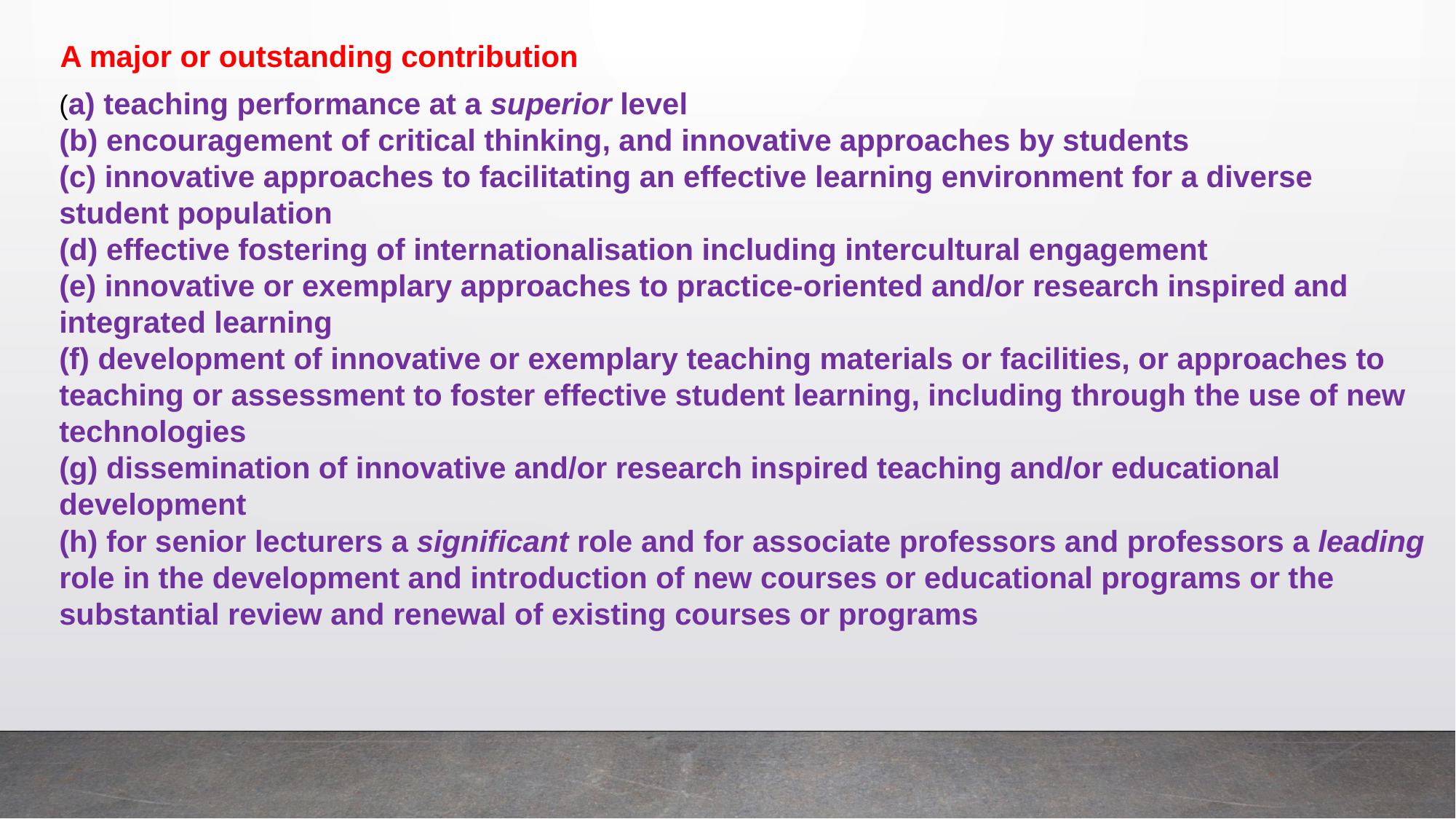

A major or outstanding contribution
(a) teaching performance at a superior level
(b) encouragement of critical thinking, and innovative approaches by students
(c) innovative approaches to facilitating an effective learning environment for a diverse student population
(d) effective fostering of internationalisation including intercultural engagement
(e) innovative or exemplary approaches to practice-oriented and/or research inspired and integrated learning
(f) development of innovative or exemplary teaching materials or facilities, or approaches to teaching or assessment to foster effective student learning, including through the use of new technologies
(g) dissemination of innovative and/or research inspired teaching and/or educational development
(h) for senior lecturers a significant role and for associate professors and professors a leading role in the development and introduction of new courses or educational programs or the substantial review and renewal of existing courses or programs